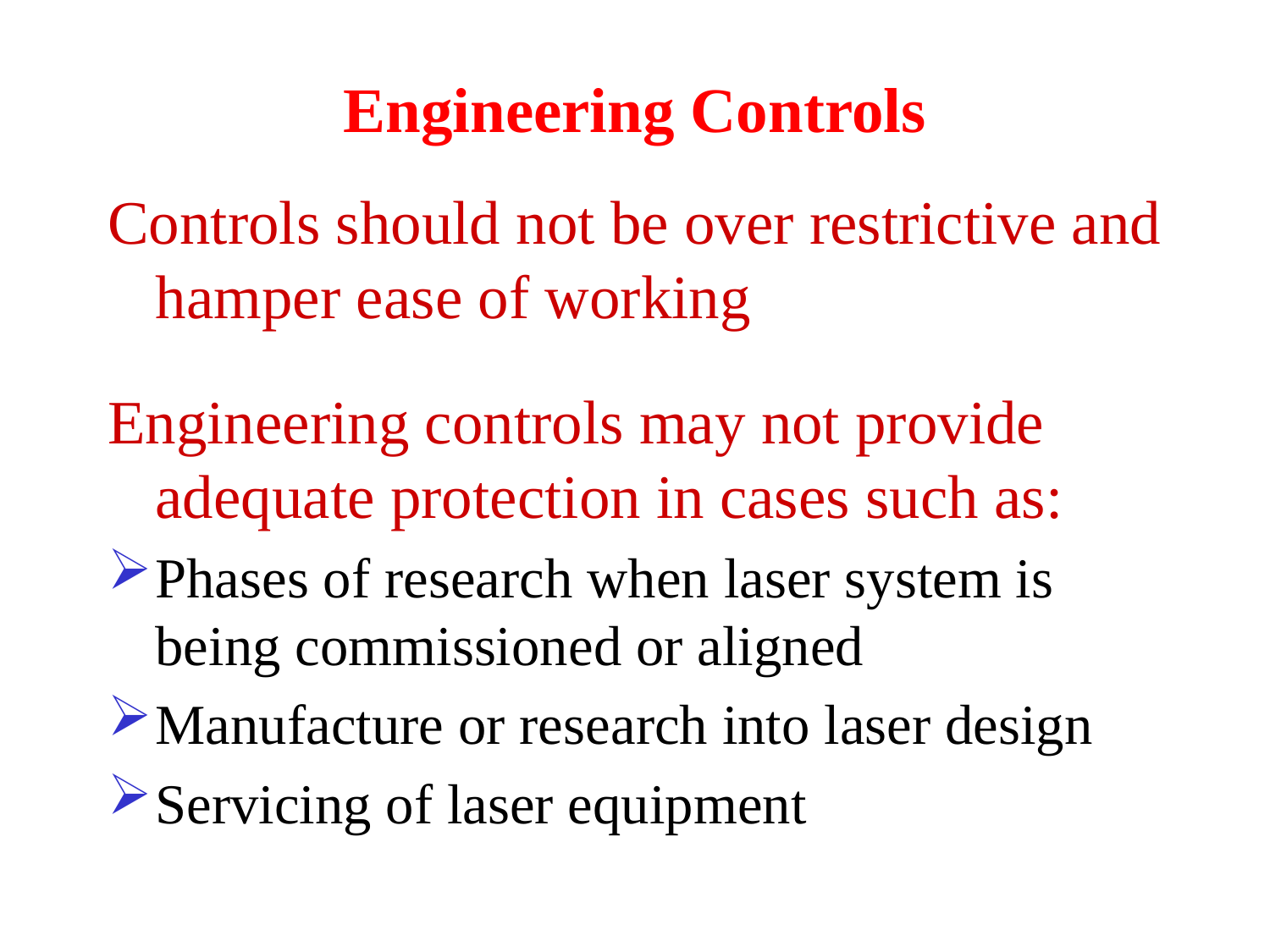

# Engineering Controls
Controls should not be over restrictive and hamper ease of working

Engineering controls may not provide adequate protection in cases such as:
Phases of research when laser system is   being commissioned or aligned
Manufacture or research into laser design
Servicing of laser equipment